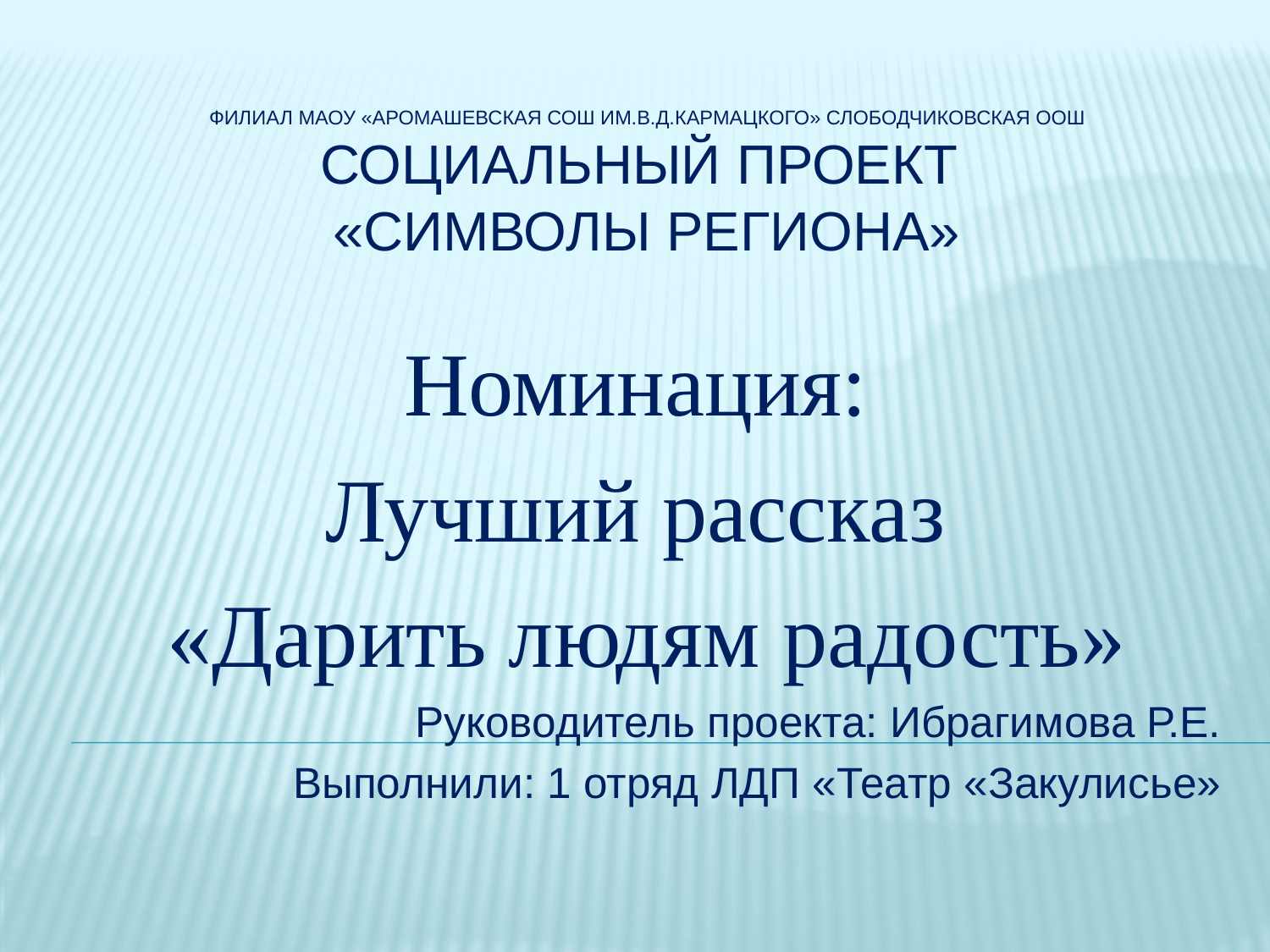

# Филиал МАОу «Аромашевская СОШ им.В.Д.Кармацкого» Слободчиковская ООШ Социальный Проект «Символы региона»
Номинация:
Лучший рассказ
«Дарить людям радость»
Руководитель проекта: Ибрагимова Р.Е.
Выполнили: 1 отряд ЛДП «Театр «Закулисье»